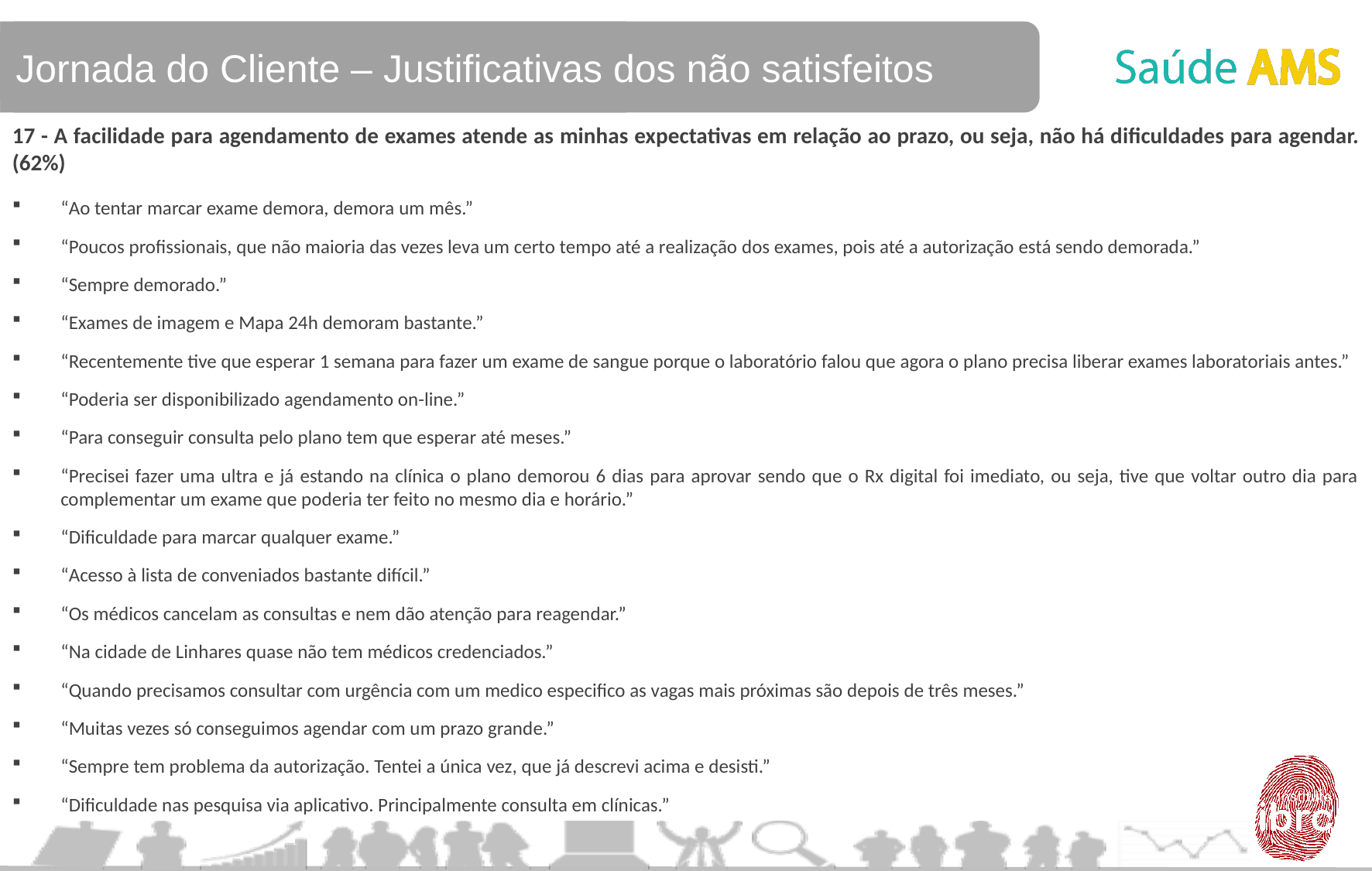

Jornada do Cliente – Justificativas dos não satisfeitos
17 - A facilidade para agendamento de exames atende as minhas expectativas em relação ao prazo, ou seja, não há dificuldades para agendar. (62%)
“Ao tentar marcar exame demora, demora um mês.”
“Poucos profissionais, que não maioria das vezes leva um certo tempo até a realização dos exames, pois até a autorização está sendo demorada.”
“Sempre demorado.”
“Exames de imagem e Mapa 24h demoram bastante.”
“Recentemente tive que esperar 1 semana para fazer um exame de sangue porque o laboratório falou que agora o plano precisa liberar exames laboratoriais antes.”
“Poderia ser disponibilizado agendamento on-line.”
“Para conseguir consulta pelo plano tem que esperar até meses.”
“Precisei fazer uma ultra e já estando na clínica o plano demorou 6 dias para aprovar sendo que o Rx digital foi imediato, ou seja, tive que voltar outro dia para complementar um exame que poderia ter feito no mesmo dia e horário.”
“Dificuldade para marcar qualquer exame.”
“Acesso à lista de conveniados bastante difícil.”
“Os médicos cancelam as consultas e nem dão atenção para reagendar.”
“Na cidade de Linhares quase não tem médicos credenciados.”
“Quando precisamos consultar com urgência com um medico especifico as vagas mais próximas são depois de três meses.”
“Muitas vezes só conseguimos agendar com um prazo grande.”
“Sempre tem problema da autorização. Tentei a única vez, que já descrevi acima e desisti.”
“Dificuldade nas pesquisa via aplicativo. Principalmente consulta em clínicas.”